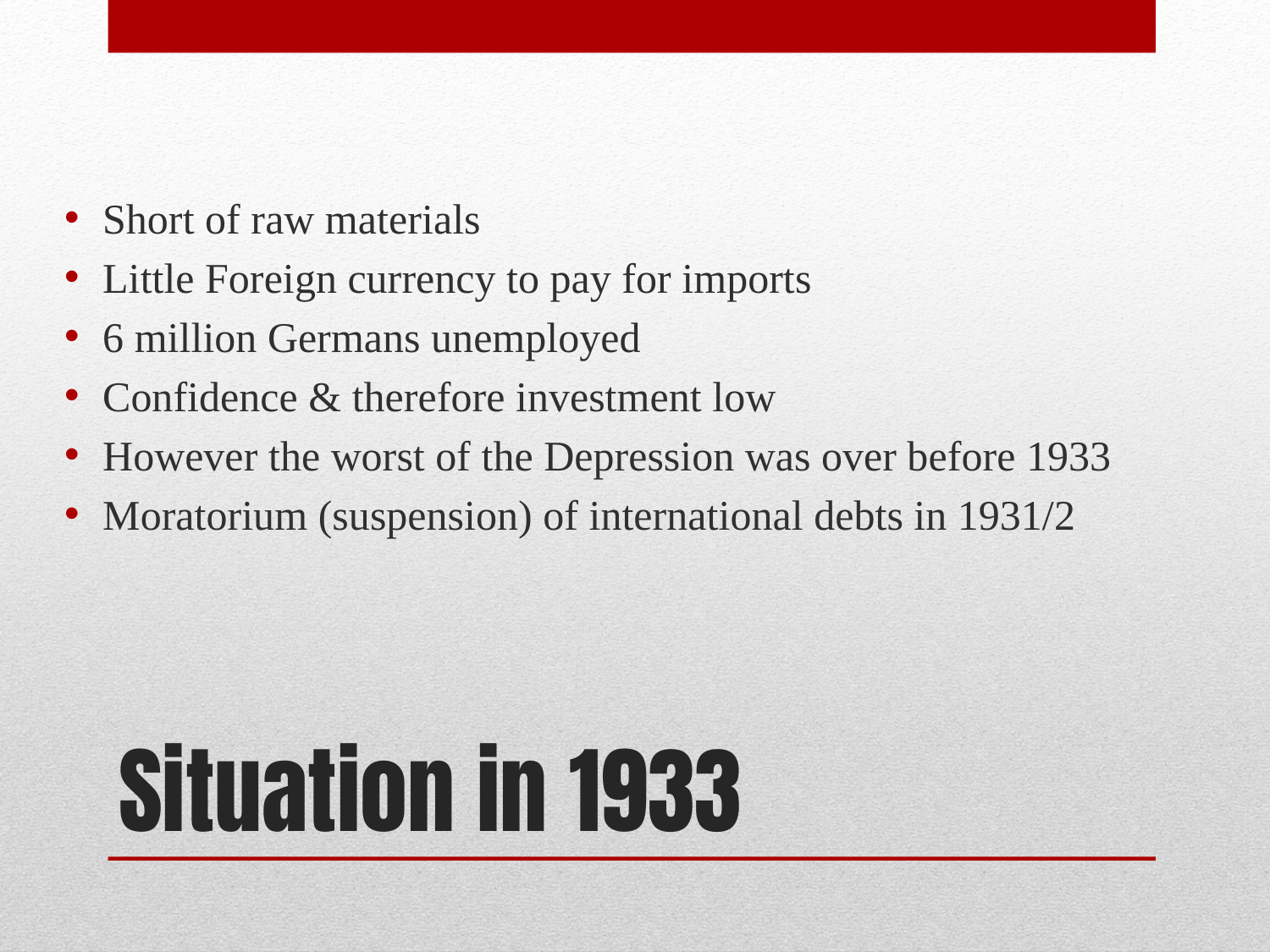

Short of raw materials
Little Foreign currency to pay for imports
6 million Germans unemployed
Confidence & therefore investment low
However the worst of the Depression was over before 1933
Moratorium (suspension) of international debts in 1931/2
# Situation in 1933